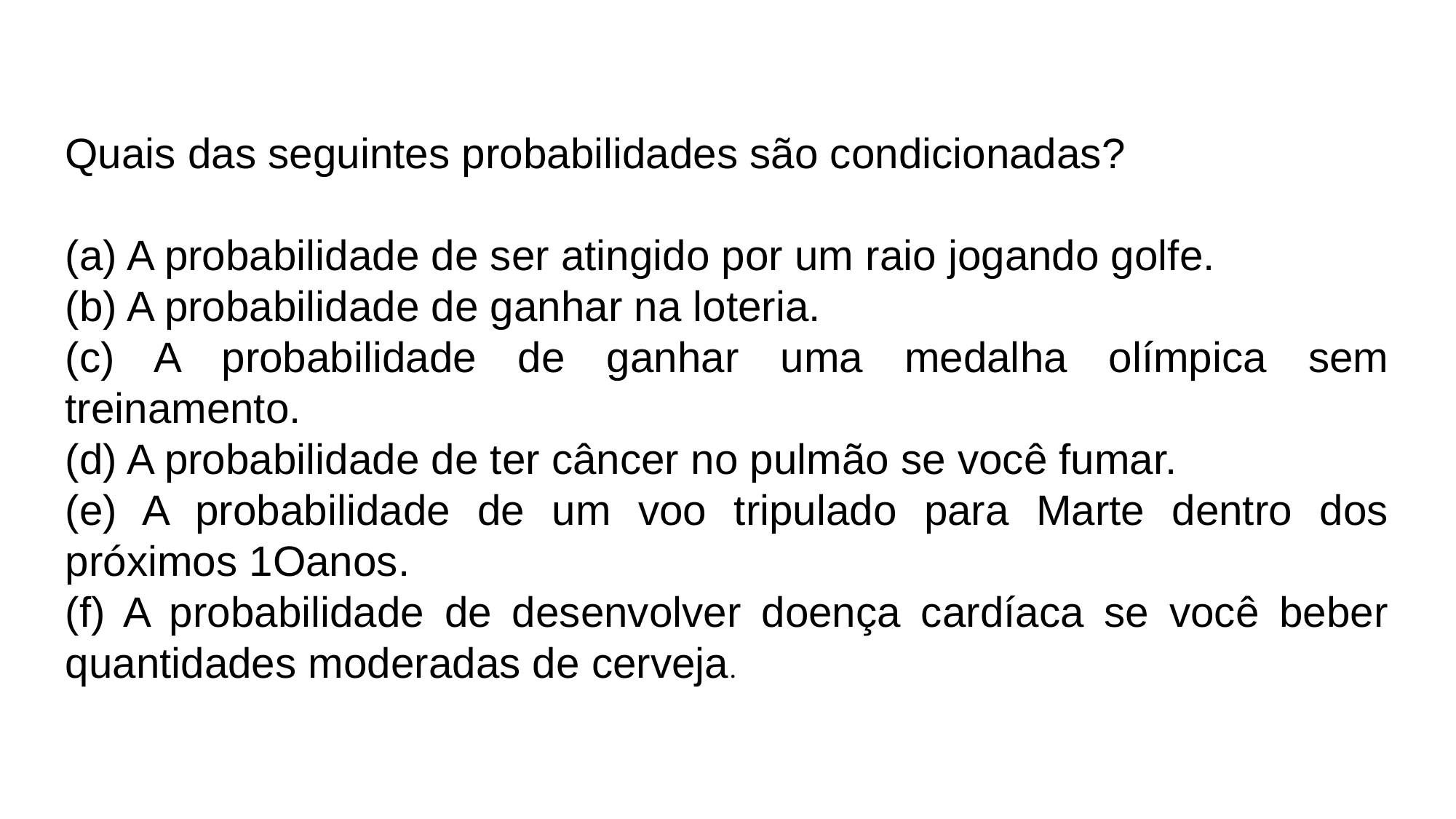

Quais das seguintes probabilidades são condicionadas?

(a) A probabilidade de ser atingido por um raio jogando golfe.
(b) A probabilidade de ganhar na loteria.
(c) A probabilidade de ganhar uma medalha olímpica sem treinamento.
(d) A probabilidade de ter câncer no pulmão se você fumar.
(e) A probabilidade de um voo tripulado para Marte dentro dos próximos 1Oanos.
(f) A probabilidade de desenvolver doença cardíaca se você beber quantidades moderadas de cerveja.